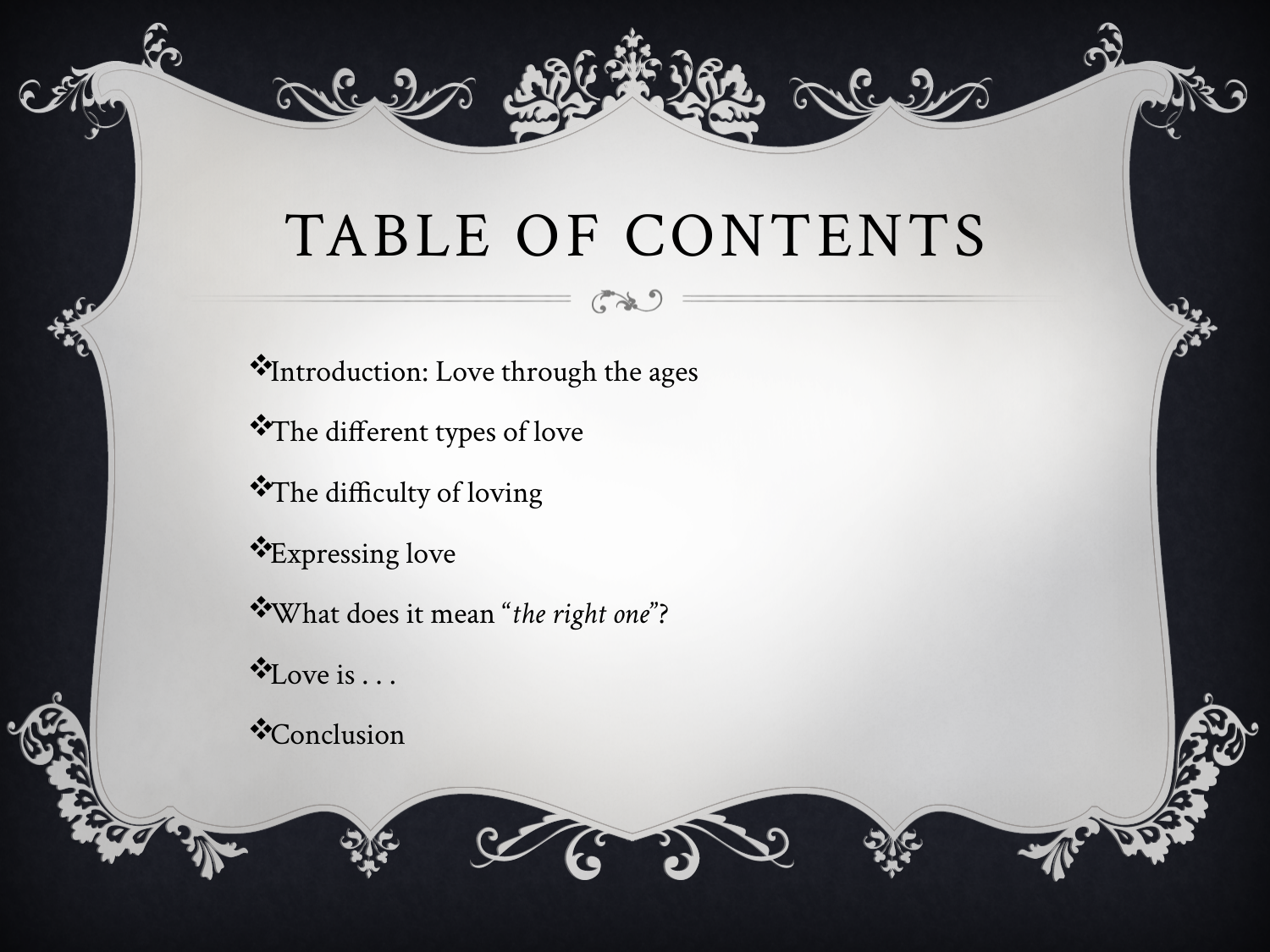

# Table of contents
Introduction: Love through the ages
The different types of love
The difficulty of loving
Expressing love
What does it mean “the right one”?
Love is . . .
Conclusion